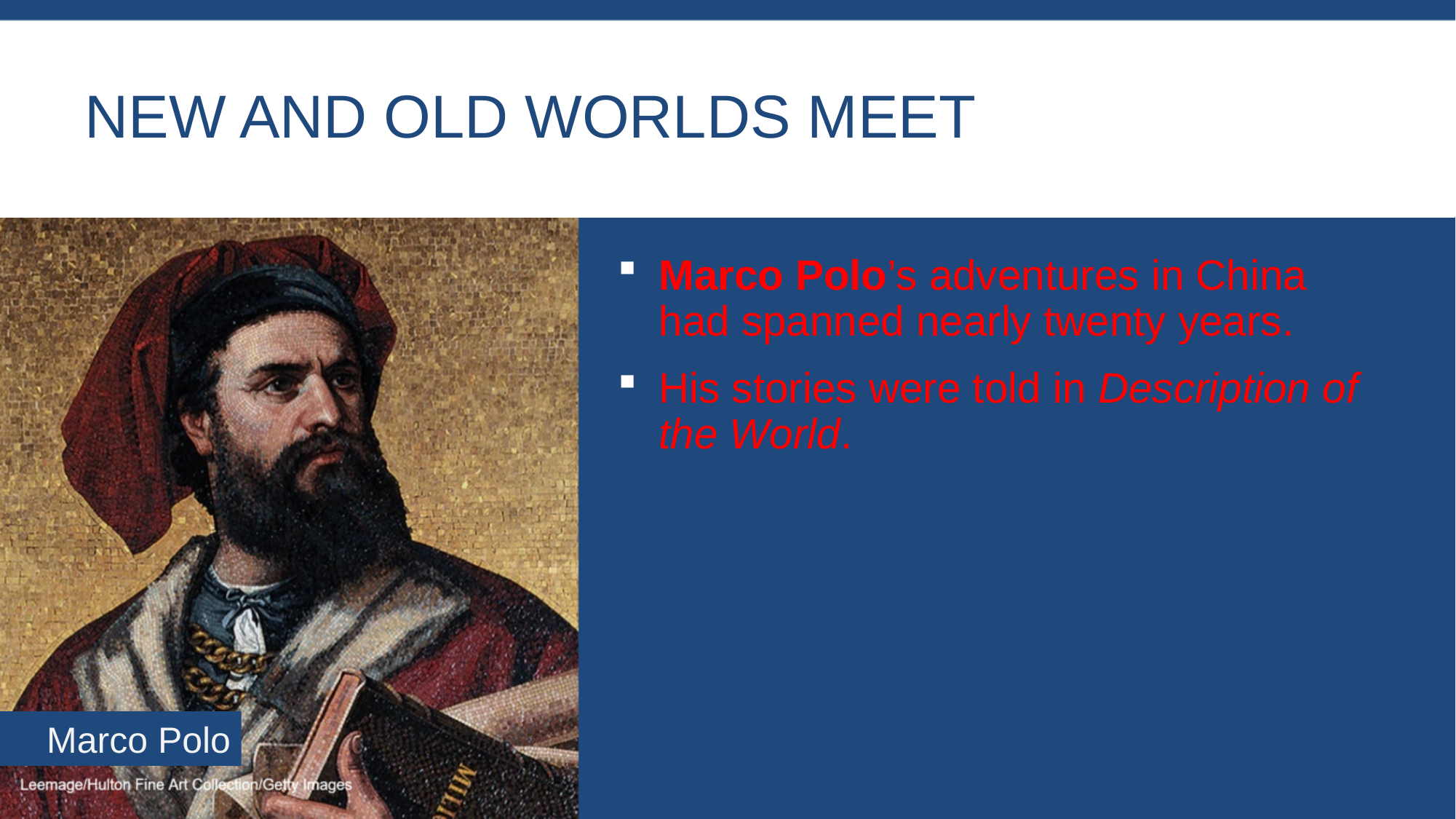

# New and old worlds meet
Marco Polo’s adventures in China had spanned nearly twenty years.
His stories were told in Description of the World.
Marco Polo